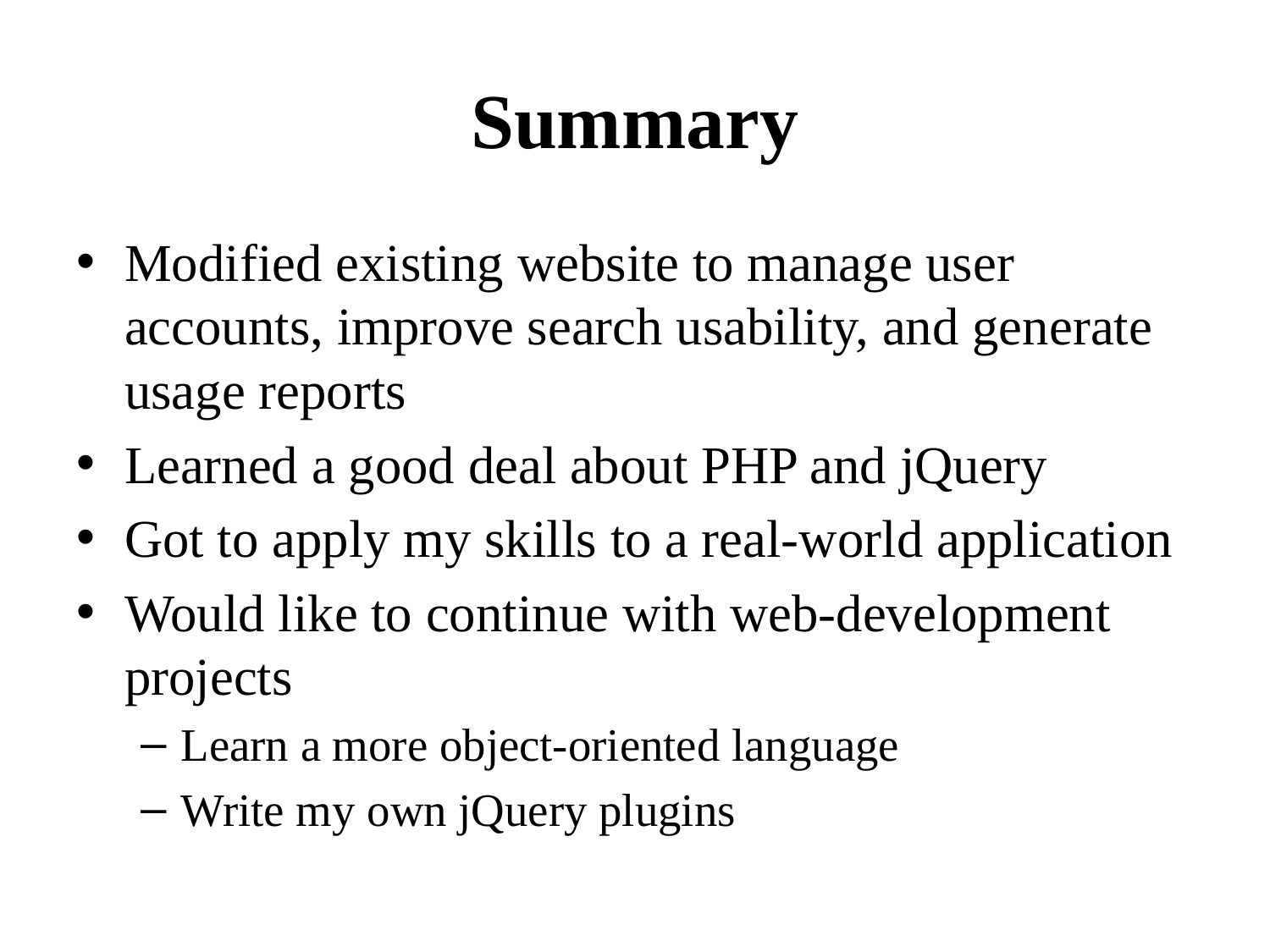

# Summary
Modified existing website to manage user accounts, improve search usability, and generate usage reports
Learned a good deal about PHP and jQuery
Got to apply my skills to a real-world application
Would like to continue with web-development projects
Learn a more object-oriented language
Write my own jQuery plugins